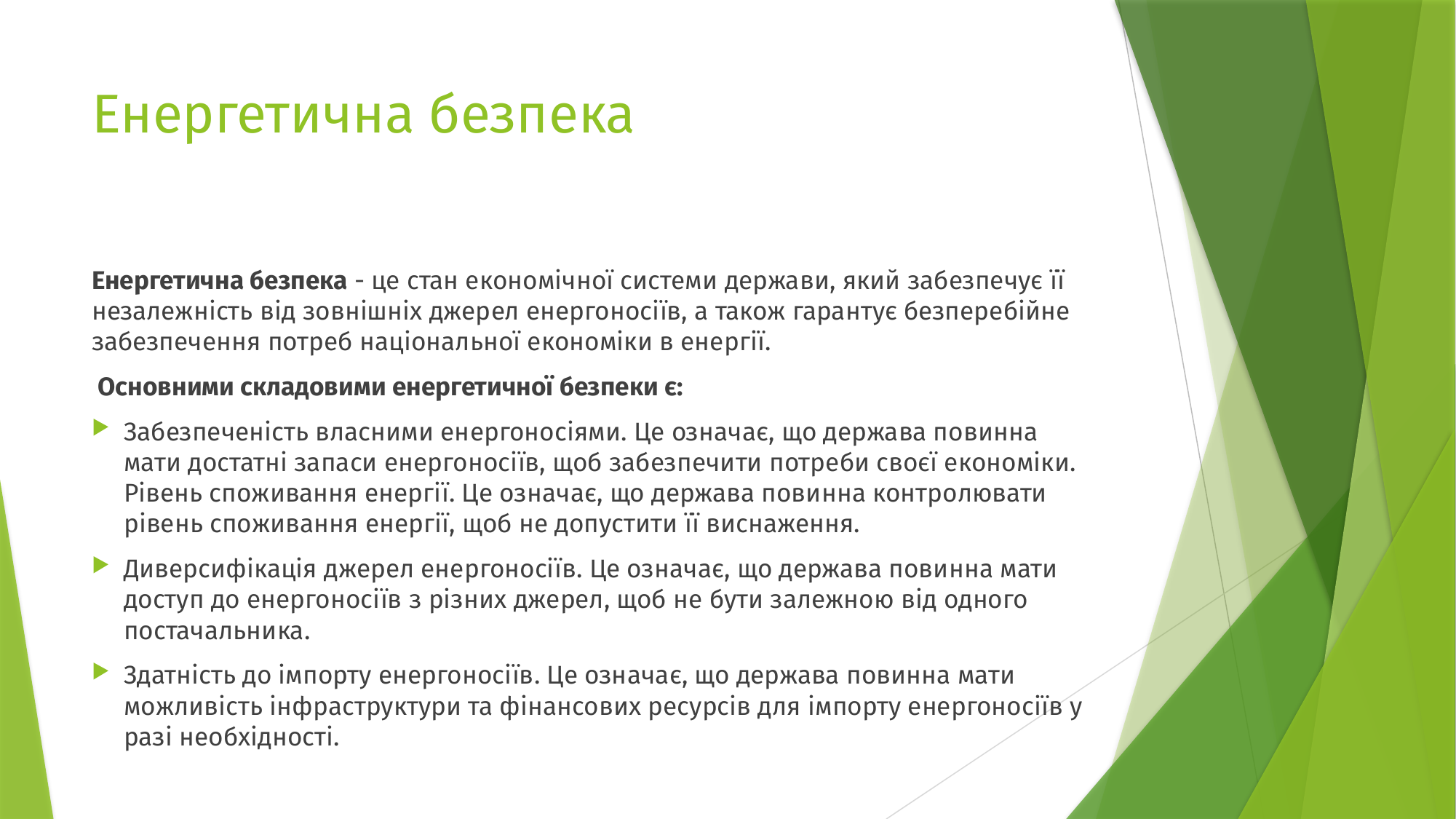

# Енергетична безпека
Енергетична безпека - це стан економічної системи держави, який забезпечує її незалежність від зовнішніх джерел енергоносіїв, а також гарантує безперебійне забезпечення потреб національної економіки в енергії.
 Основними складовими енергетичної безпеки є:
Забезпеченість власними енергоносіями. Це означає, що держава повинна мати достатні запаси енергоносіїв, щоб забезпечити потреби своєї економіки. Рівень споживання енергії. Це означає, що держава повинна контролювати рівень споживання енергії, щоб не допустити її виснаження.
Диверсифікація джерел енергоносіїв. Це означає, що держава повинна мати доступ до енергоносіїв з різних джерел, щоб не бути залежною від одного постачальника.
Здатність до імпорту енергоносіїв. Це означає, що держава повинна мати можливість інфраструктури та фінансових ресурсів для імпорту енергоносіїв у разі необхідності.